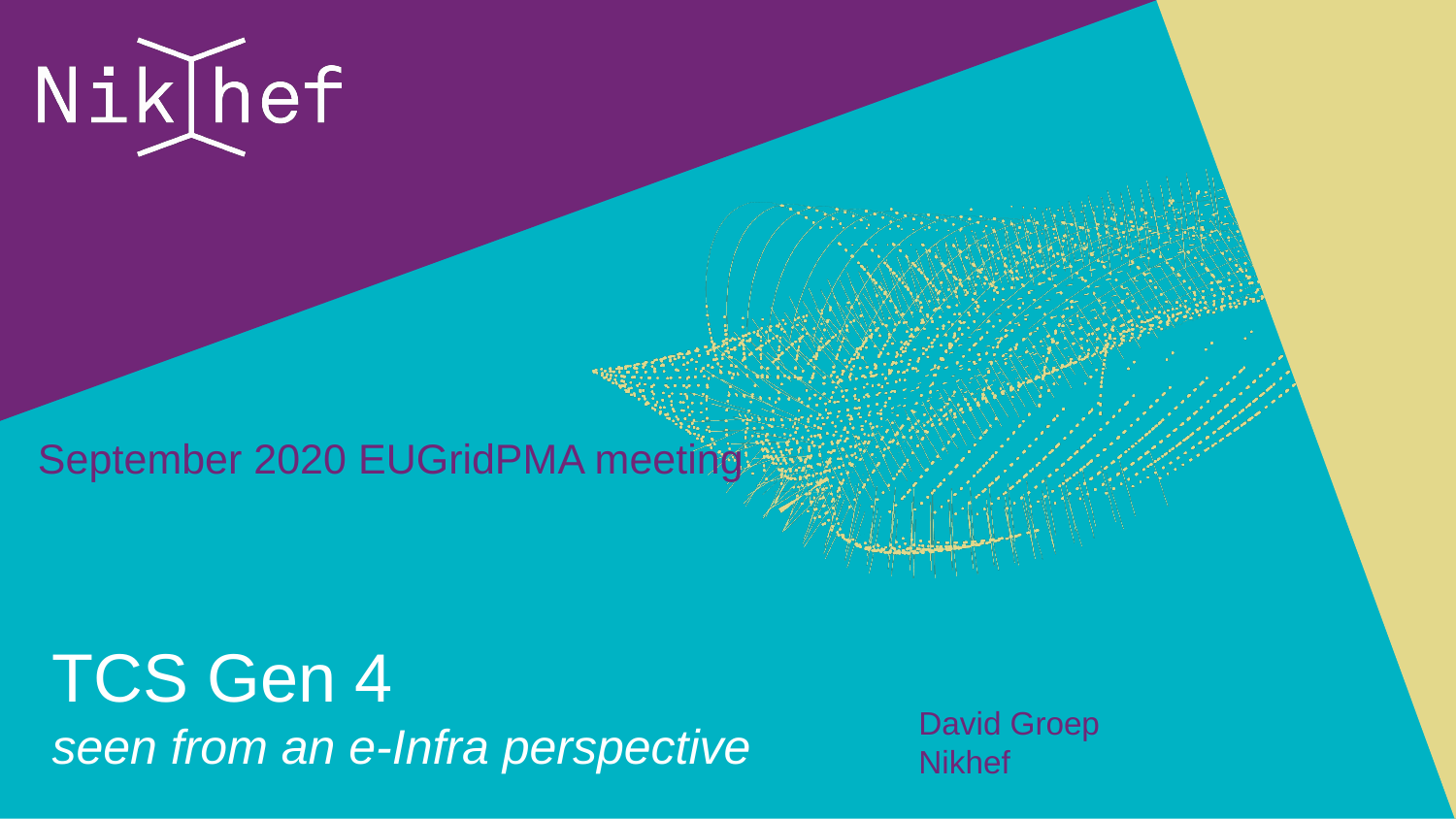

September 2020 EUGridPMA meeting
David Groep
Nikhef
# TCS Gen 4 seen from an e-Infra perspective